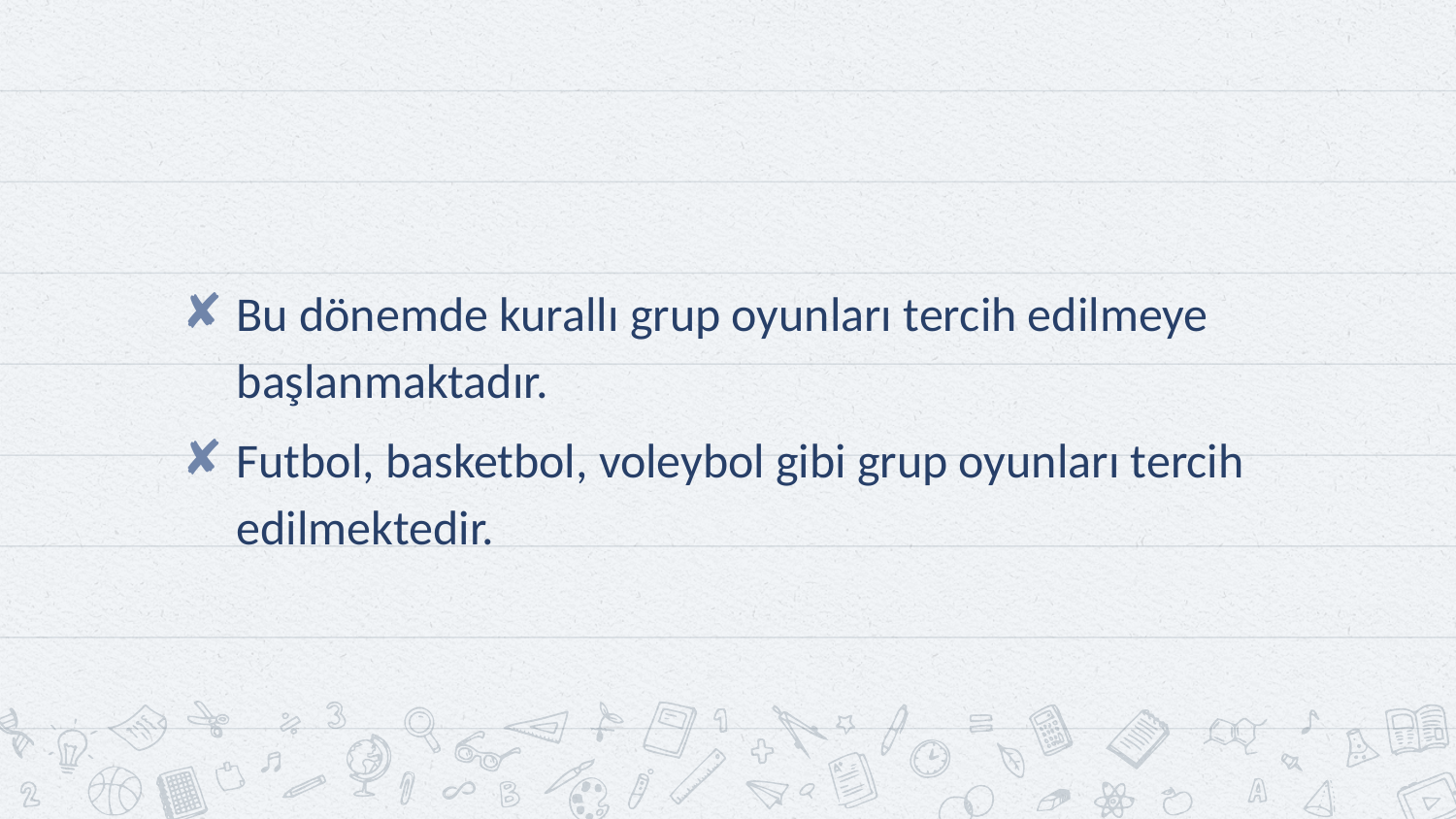

#
Bu dönemde kurallı grup oyunları tercih edilmeye başlanmaktadır.
Futbol, basketbol, voleybol gibi grup oyunları tercih edilmektedir.